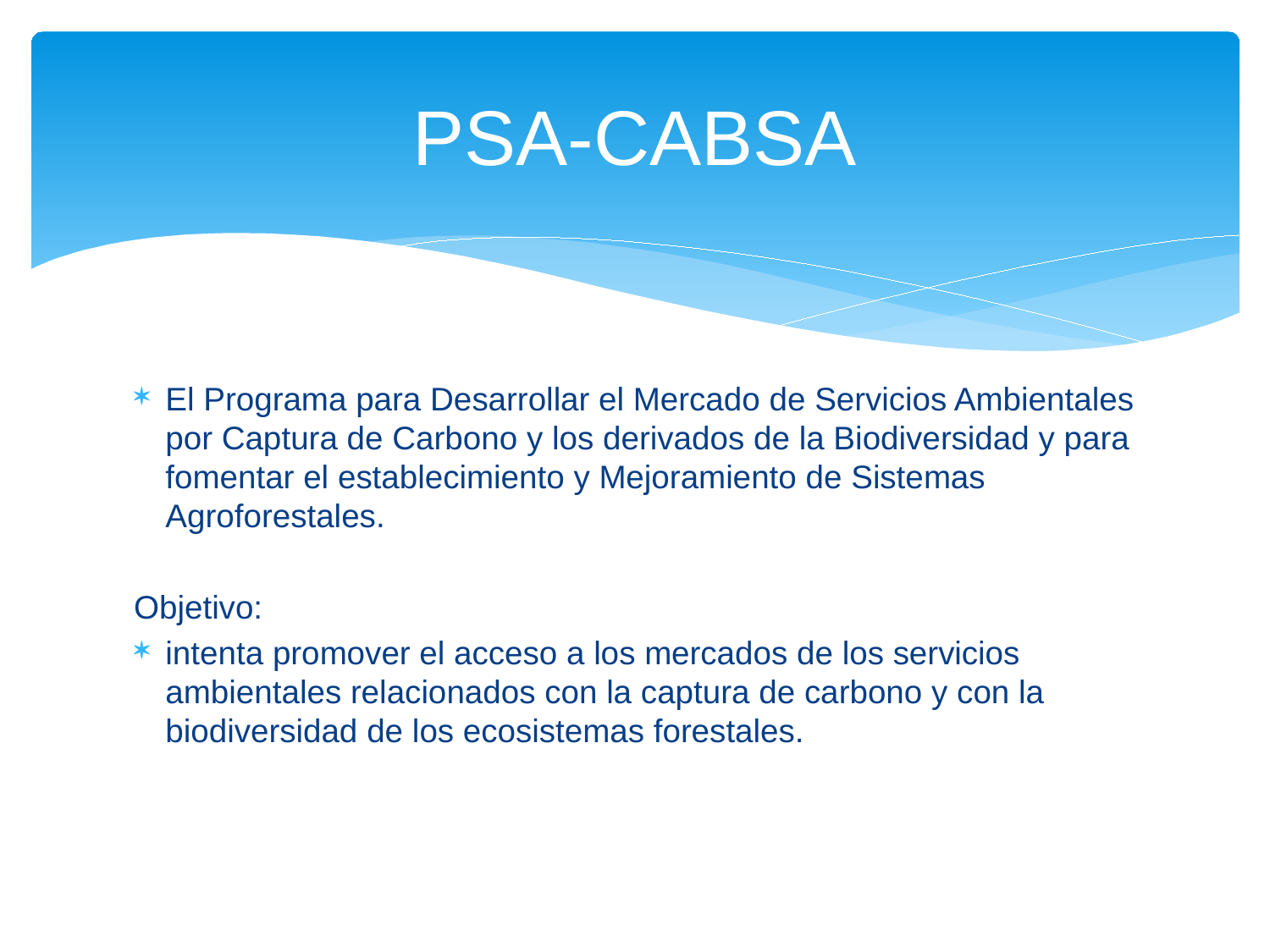

# PSA-CABSA
El Programa para Desarrollar el Mercado de Servicios Ambientales por Captura de Carbono y los derivados de la Biodiversidad y para fomentar el establecimiento y Mejoramiento de Sistemas Agroforestales.

Objetivo:
intenta promover el acceso a los mercados de los servicios ambientales relacionados con la captura de carbono y con la biodiversidad de los ecosistemas forestales.